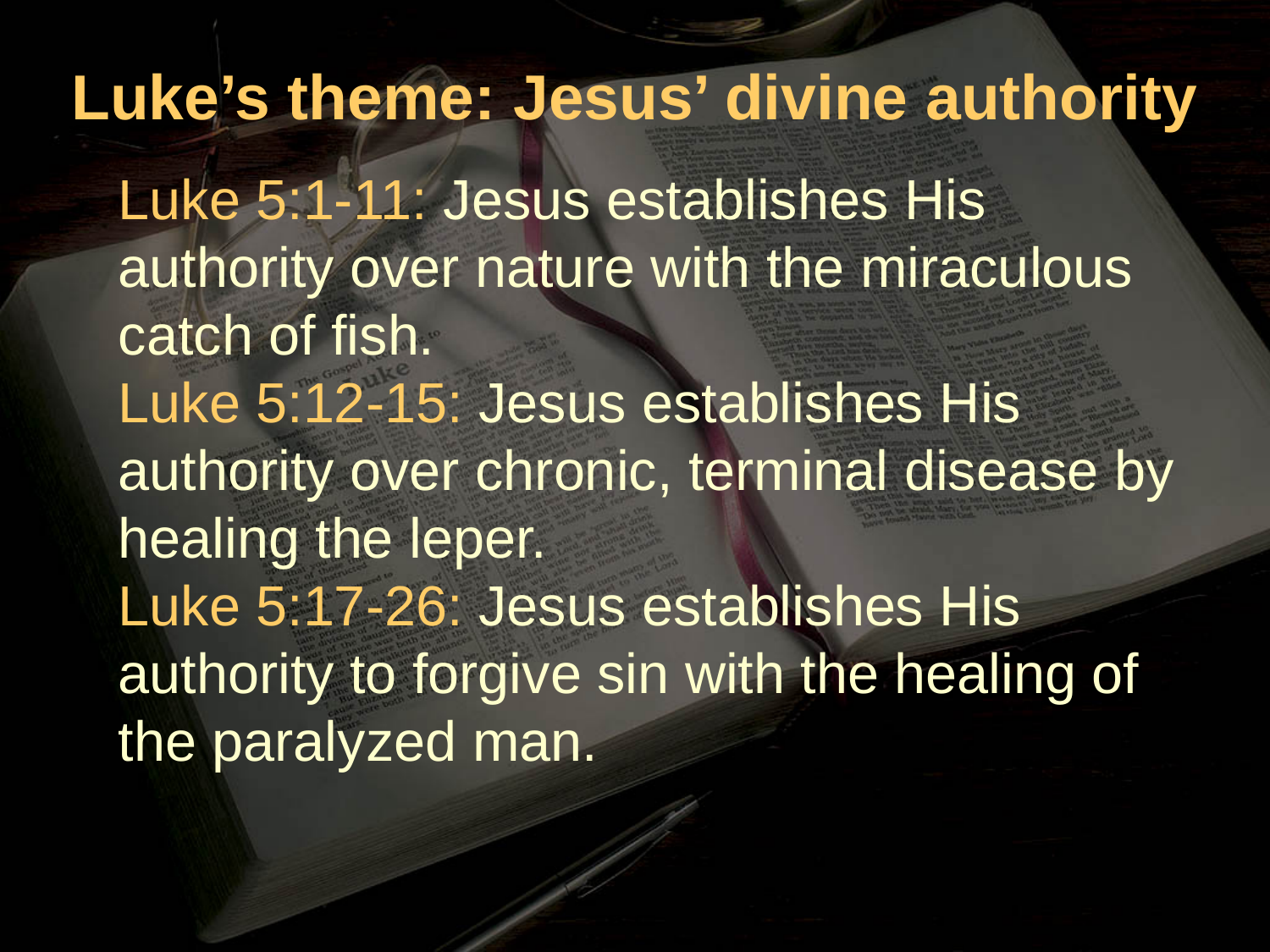

Luke’s theme: Jesus’ divine authority
Luke 5:1-11: Jesus establishes His authority over nature with the miraculous catch of fish.
Luke 5:12-15: Jesus establishes His authority over chronic, terminal disease by healing the leper.
Luke 5:17-26: Jesus establishes His authority to forgive sin with the healing of the paralyzed man.